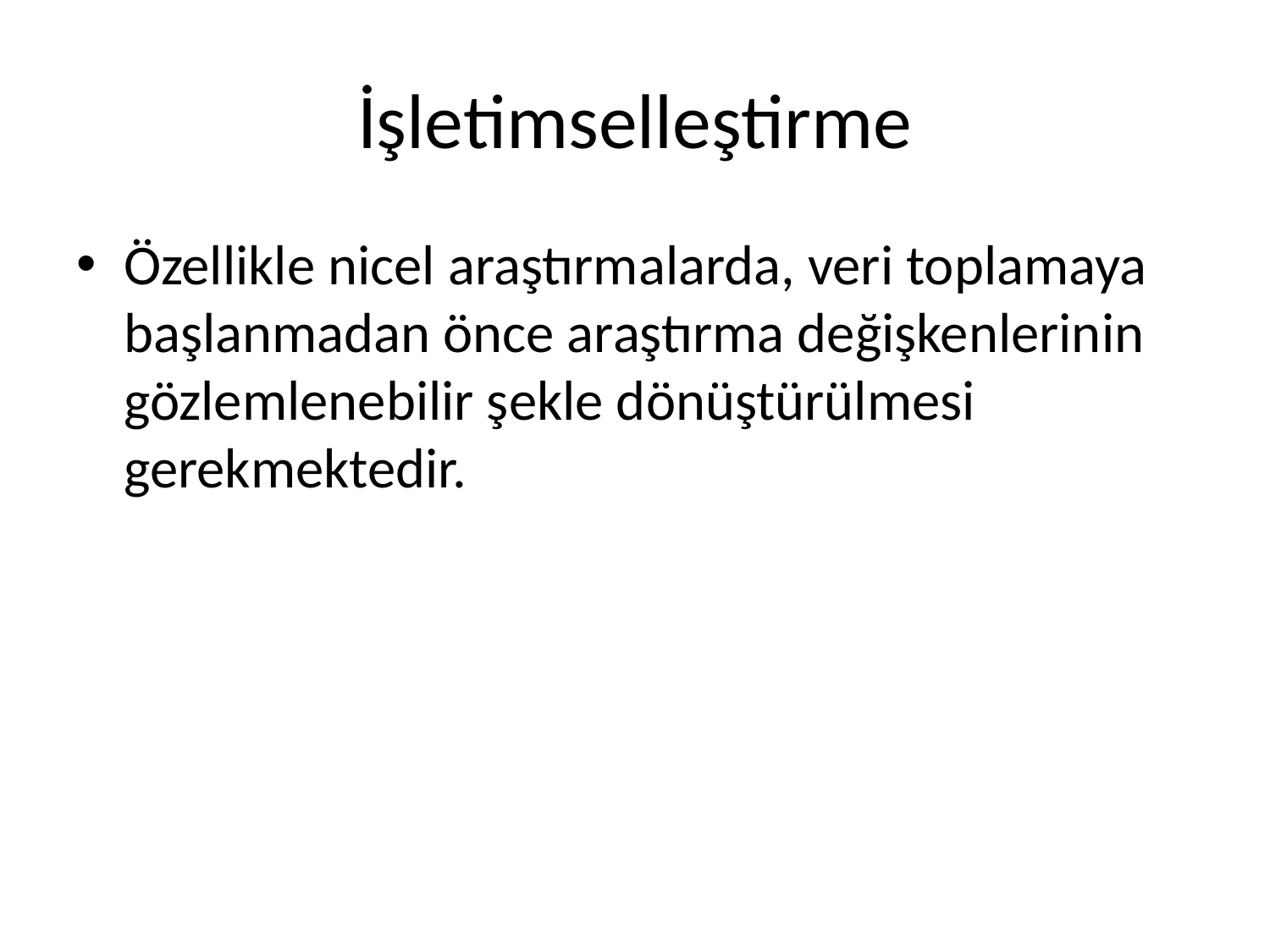

# İşletimselleştirme
Özellikle nicel araştırmalarda, veri toplamaya başlanmadan önce araştırma değişkenlerinin gözlemlenebilir şekle dönüştürülmesi gerekmektedir.